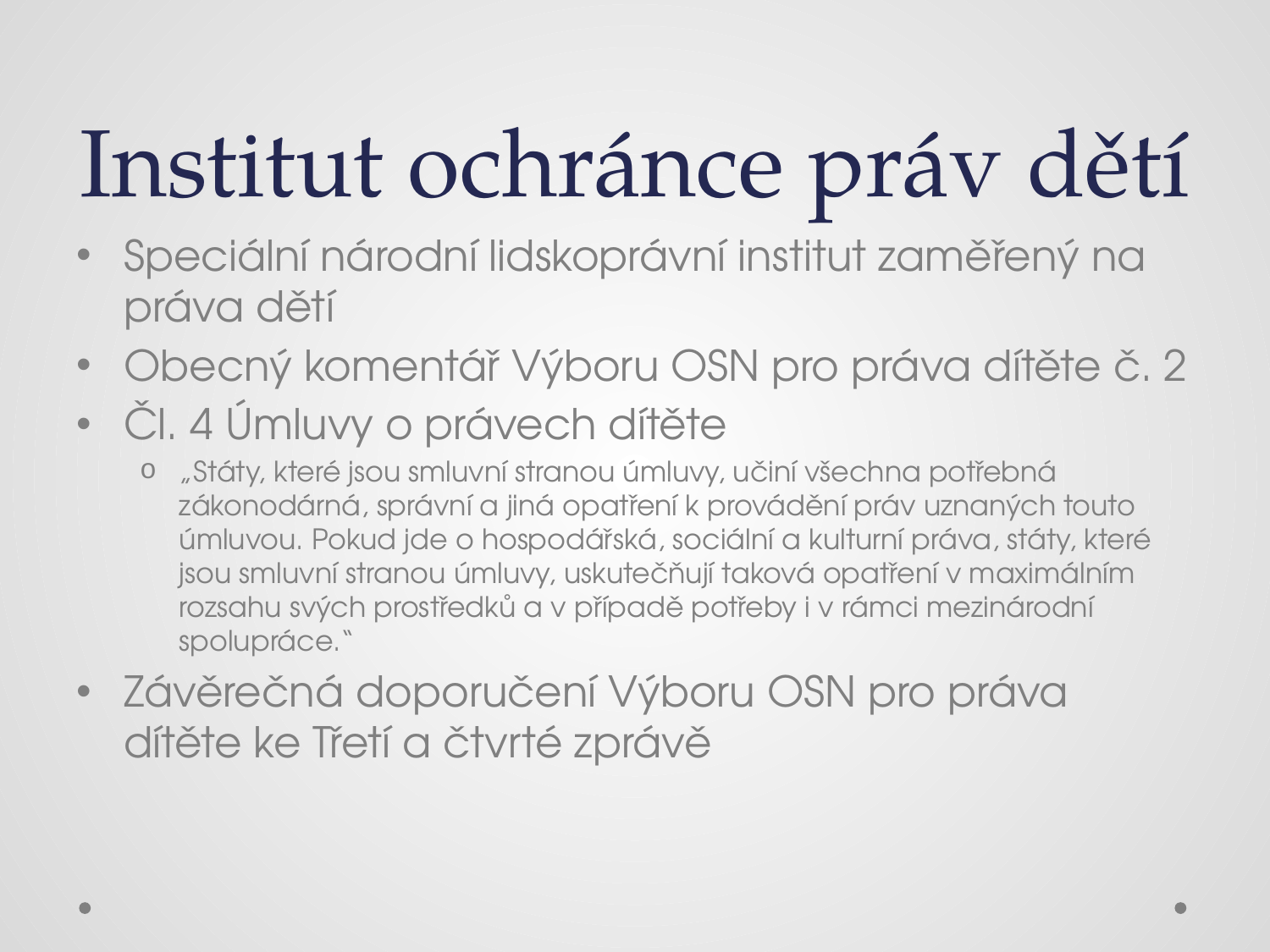

# Institut ochránce práv dětí
Speciální národní lidskoprávní institut zaměřený na práva dětí
Obecný komentář Výboru OSN pro práva dítěte č. 2
Čl. 4 Úmluvy o právech dítěte
„Státy, které jsou smluvní stranou úmluvy, učiní všechna potřebná zákonodárná, správní a jiná opatření k provádění práv uznaných touto úmluvou. Pokud jde o hospodářská, sociální a kulturní práva, státy, které jsou smluvní stranou úmluvy, uskutečňují taková opatření v maximálním rozsahu svých prostředků a v případě potřeby i v rámci mezinárodní spolupráce.“
Závěrečná doporučení Výboru OSN pro práva dítěte ke Třetí a čtvrté zprávě